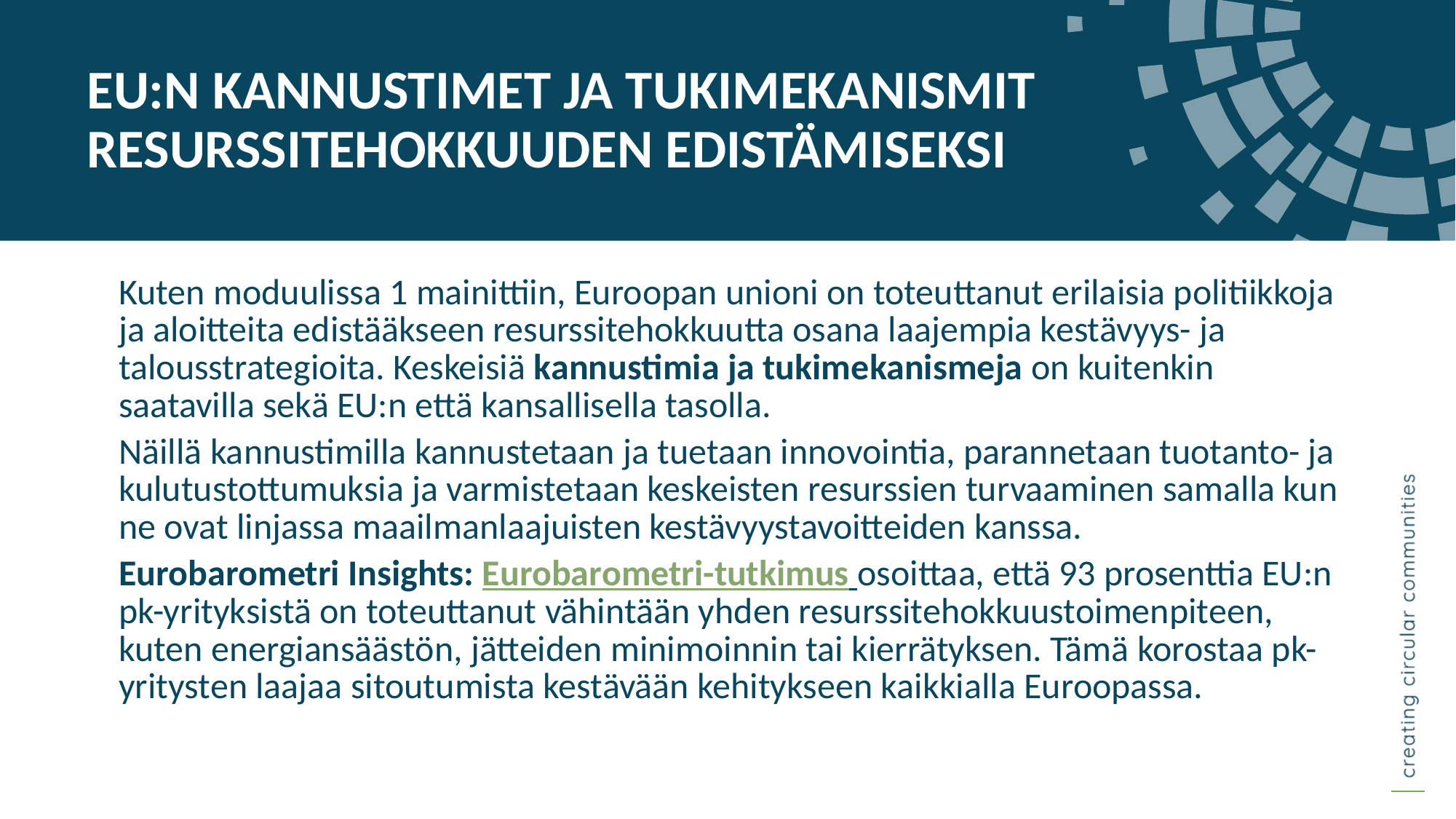

EU:N KANNUSTIMET JA TUKIMEKANISMIT RESURSSITEHOKKUUDEN EDISTÄMISEKSI
Kuten moduulissa 1 mainittiin, Euroopan unioni on toteuttanut erilaisia politiikkoja ja aloitteita edistääkseen resurssitehokkuutta osana laajempia kestävyys- ja talousstrategioita. Keskeisiä kannustimia ja tukimekanismeja on kuitenkin saatavilla sekä EU:n että kansallisella tasolla.
Näillä kannustimilla kannustetaan ja tuetaan innovointia, parannetaan tuotanto- ja kulutustottumuksia ja varmistetaan keskeisten resurssien turvaaminen samalla kun ne ovat linjassa maailmanlaajuisten kestävyystavoitteiden kanssa.
Eurobarometri Insights: Eurobarometri-tutkimus osoittaa, että 93 prosenttia EU:n pk-yrityksistä on toteuttanut vähintään yhden resurssitehokkuustoimenpiteen, kuten energiansäästön, jätteiden minimoinnin tai kierrätyksen. Tämä korostaa pk-yritysten laajaa sitoutumista kestävään kehitykseen kaikkialla Euroopassa.